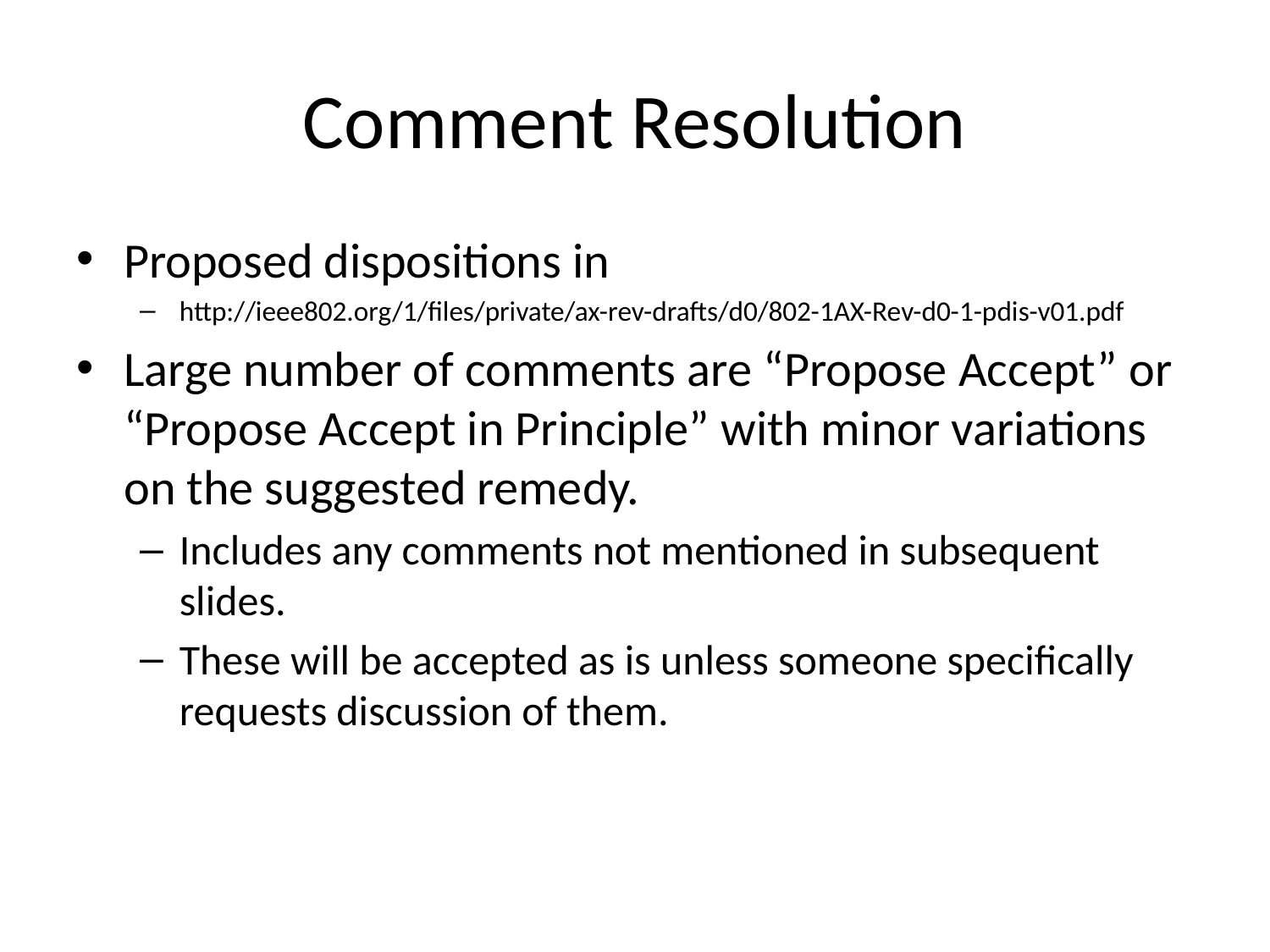

# Comment Resolution
Proposed dispositions in
http://ieee802.org/1/files/private/ax-rev-drafts/d0/802-1AX-Rev-d0-1-pdis-v01.pdf
Large number of comments are “Propose Accept” or “Propose Accept in Principle” with minor variations on the suggested remedy.
Includes any comments not mentioned in subsequent slides.
These will be accepted as is unless someone specifically requests discussion of them.